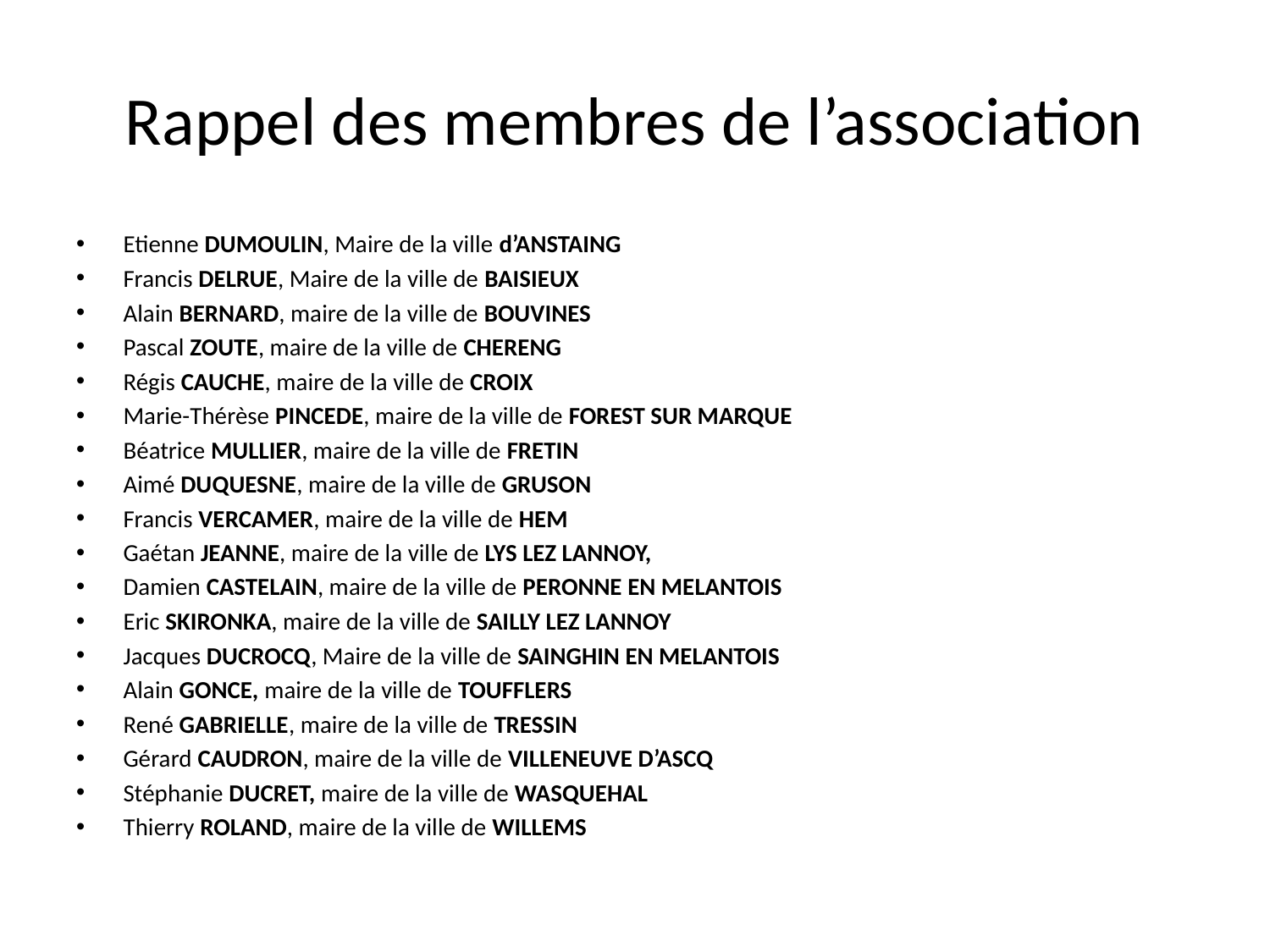

# Rappel des membres de l’association
Etienne DUMOULIN, Maire de la ville d’ANSTAING
Francis DELRUE, Maire de la ville de BAISIEUX
Alain BERNARD, maire de la ville de BOUVINES
Pascal ZOUTE, maire de la ville de CHERENG
Régis CAUCHE, maire de la ville de CROIX
Marie-Thérèse PINCEDE, maire de la ville de FOREST SUR MARQUE
Béatrice MULLIER, maire de la ville de FRETIN
Aimé DUQUESNE, maire de la ville de GRUSON
Francis VERCAMER, maire de la ville de HEM
Gaétan JEANNE, maire de la ville de LYS LEZ LANNOY,
Damien CASTELAIN, maire de la ville de PERONNE EN MELANTOIS
Eric SKIRONKA, maire de la ville de SAILLY LEZ LANNOY
Jacques DUCROCQ, Maire de la ville de SAINGHIN EN MELANTOIS
Alain GONCE, maire de la ville de TOUFFLERS
René GABRIELLE, maire de la ville de TRESSIN
Gérard CAUDRON, maire de la ville de VILLENEUVE D’ASCQ
Stéphanie DUCRET, maire de la ville de WASQUEHAL
Thierry ROLAND, maire de la ville de WILLEMS